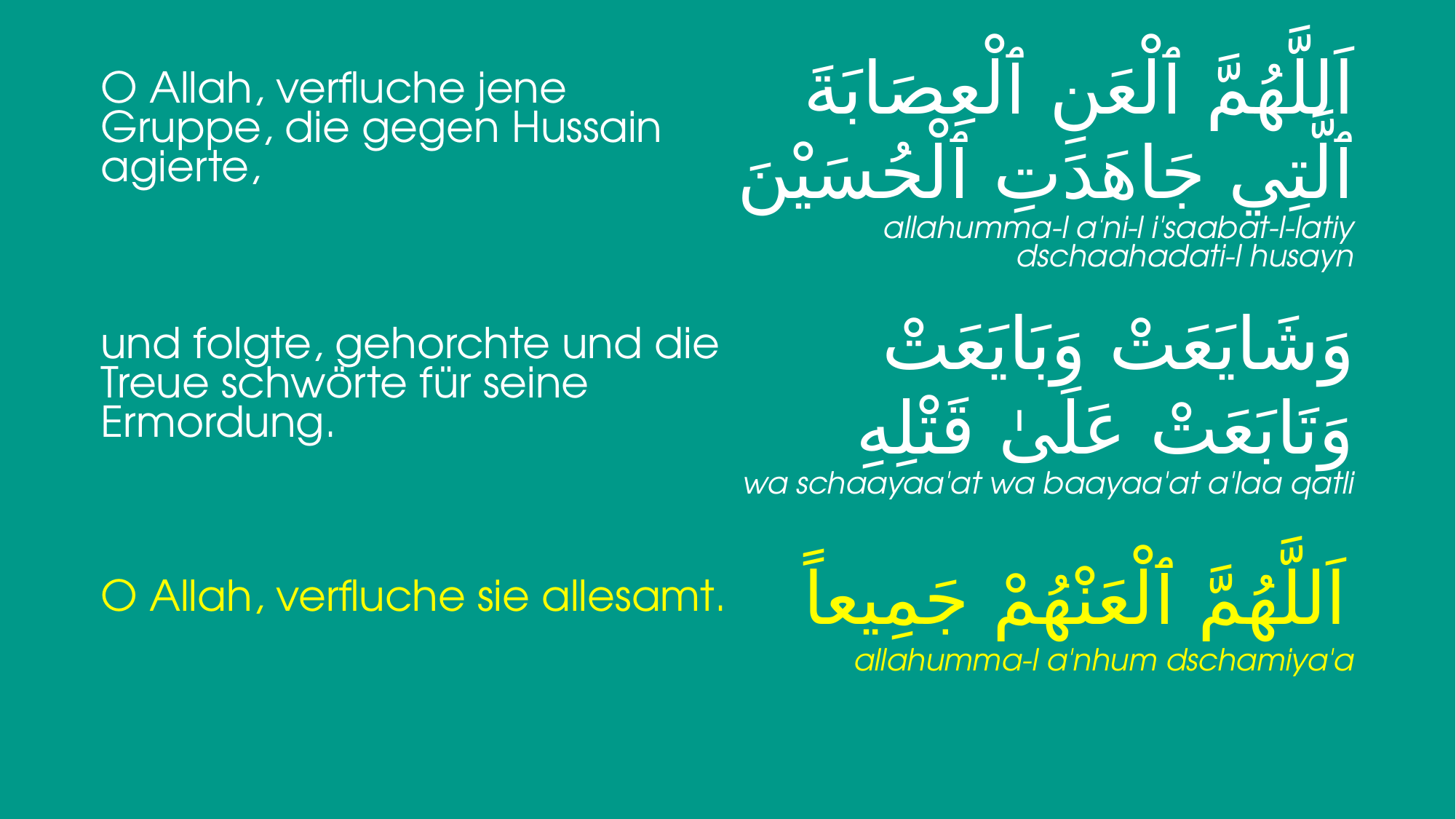

| O Allah, verfluche jene Gruppe, die gegen Hussain agierte, | اَللَّهُمَّ ٱلْعَنِ ٱلْعِصَابَةَ ٱلَّتِي جَاهَدَتِ ٱلْحُسَيْنَ |
| --- | --- |
|  | allahumma-l a'ni-l i'saabat-l-latiy dschaahadati-l husayn |
| und folgte, gehorchte und die Treue schwörte für seine Ermordung. | وَشَايَعَتْ وَبَايَعَتْ وَتَابَعَتْ عَلَىٰ قَتْلِهِ |
|  | wa schaayaa'at wa baayaa'at a'laa qatli |
| O Allah, verfluche sie allesamt. | اَللَّهُمَّ ٱلْعَنْهُمْ جَمِيعاً |
|  | allahumma-l a'nhum dschamiya'a |